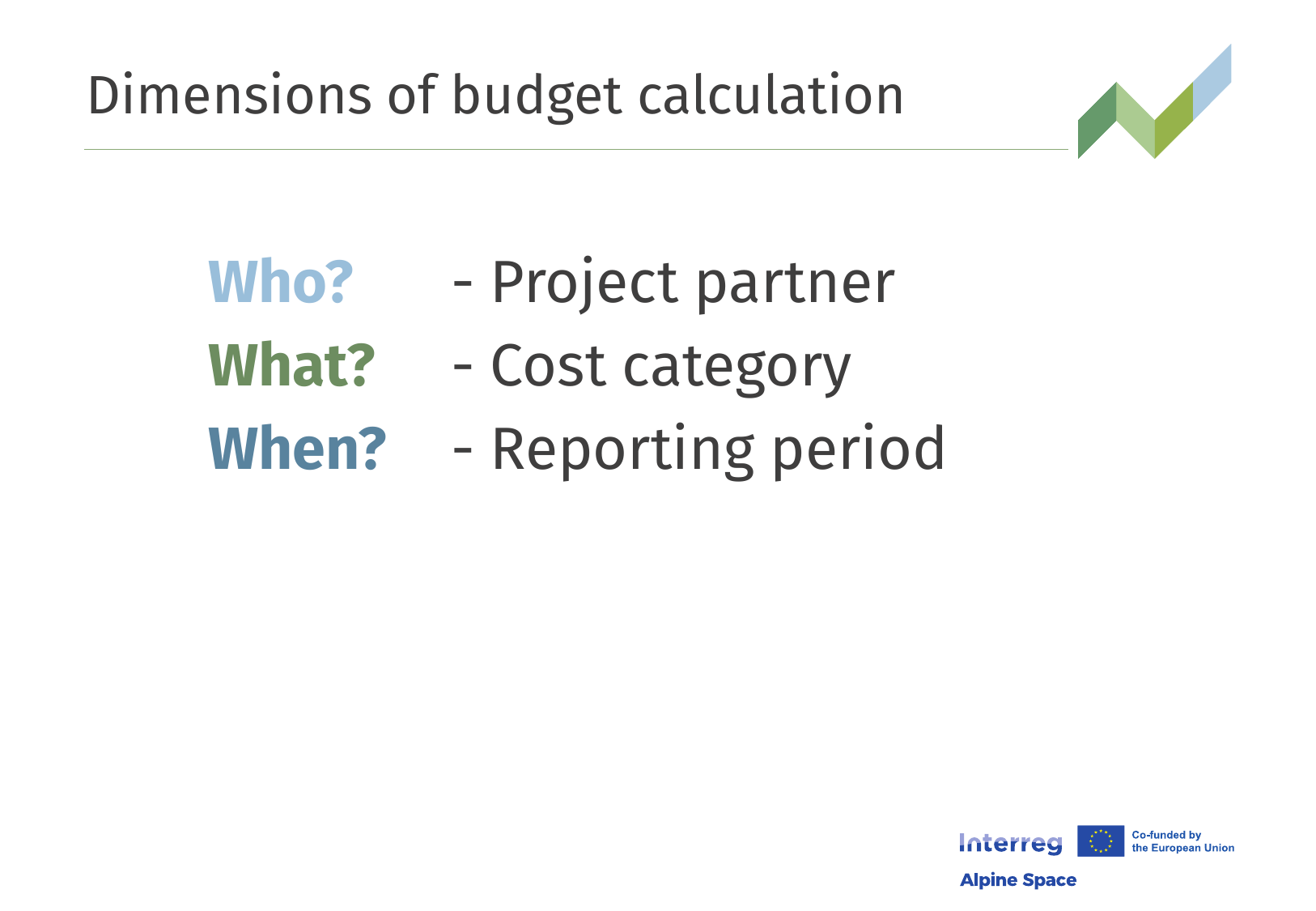

# Dimensions of budget calculation

	Who? 	- Project partner
	What? 	- Cost category
	When? 	- Reporting period